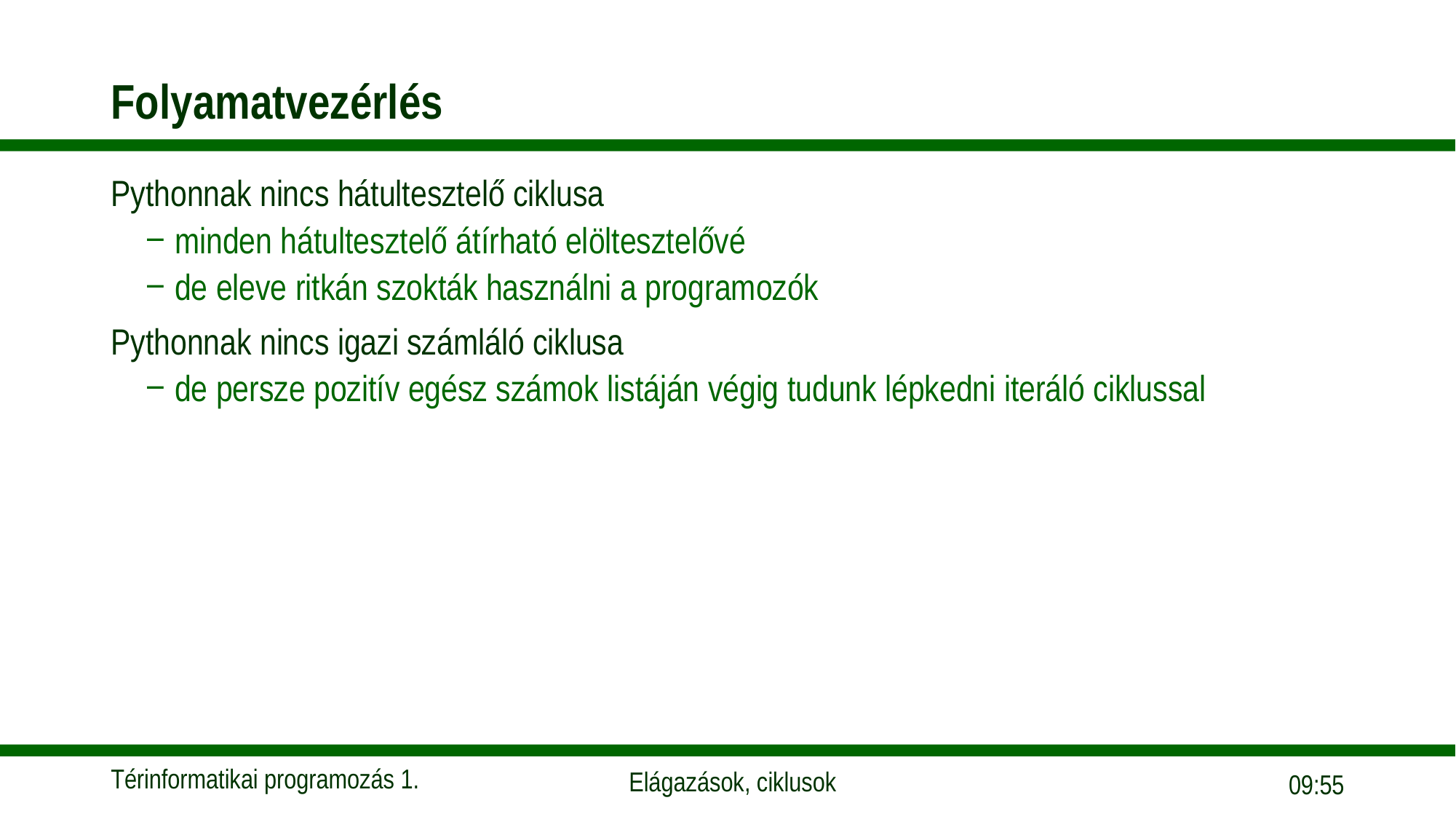

# Folyamatvezérlés
Pythonnak nincs hátultesztelő ciklusa
minden hátultesztelő átírható elöltesztelővé
de eleve ritkán szokták használni a programozók
Pythonnak nincs igazi számláló ciklusa
de persze pozitív egész számok listáján végig tudunk lépkedni iteráló ciklussal
09:55